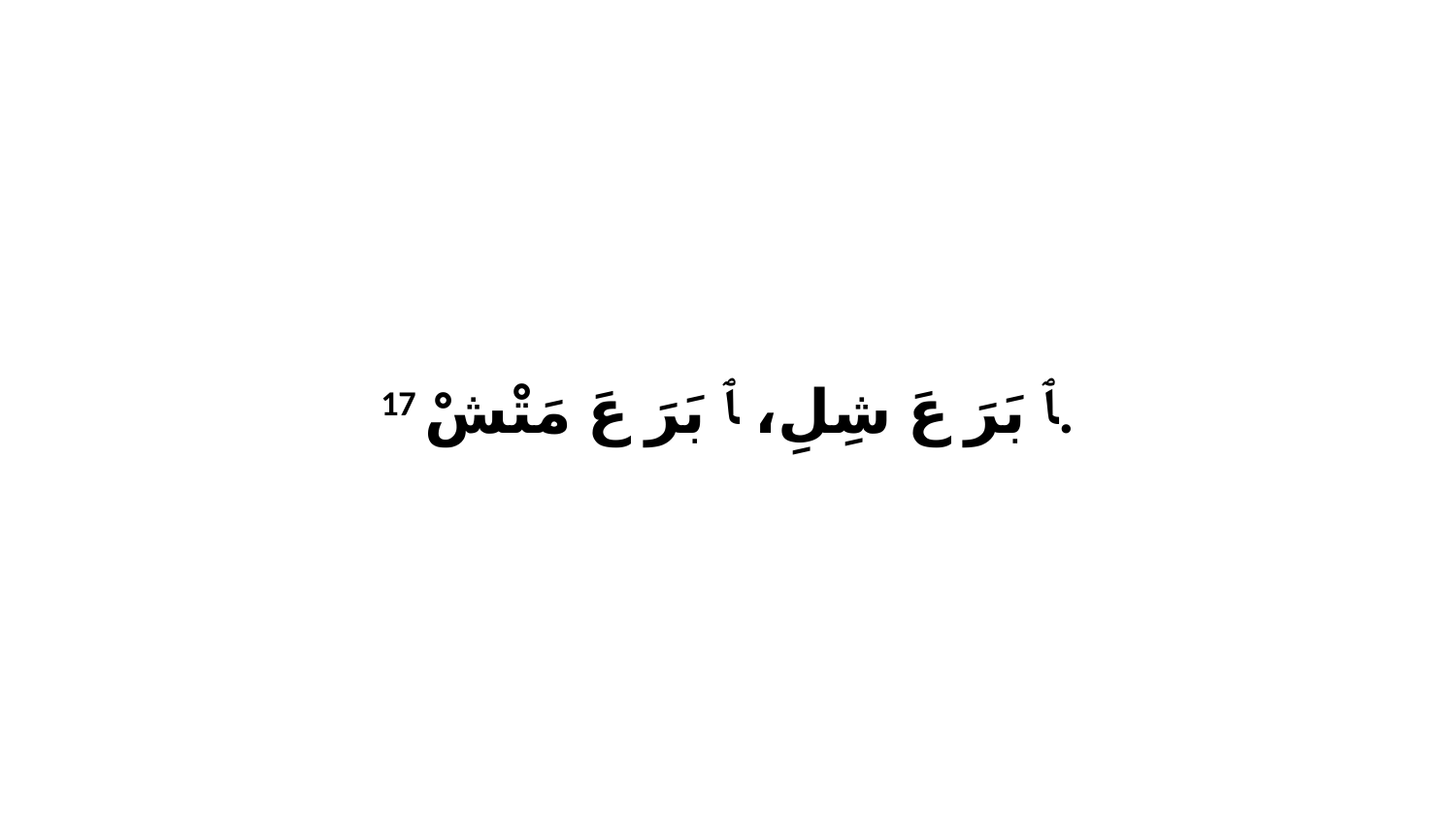

17 ﭑ بَرَ عَ شِلِ، ﭑ بَرَ عَ مَتْشْ.